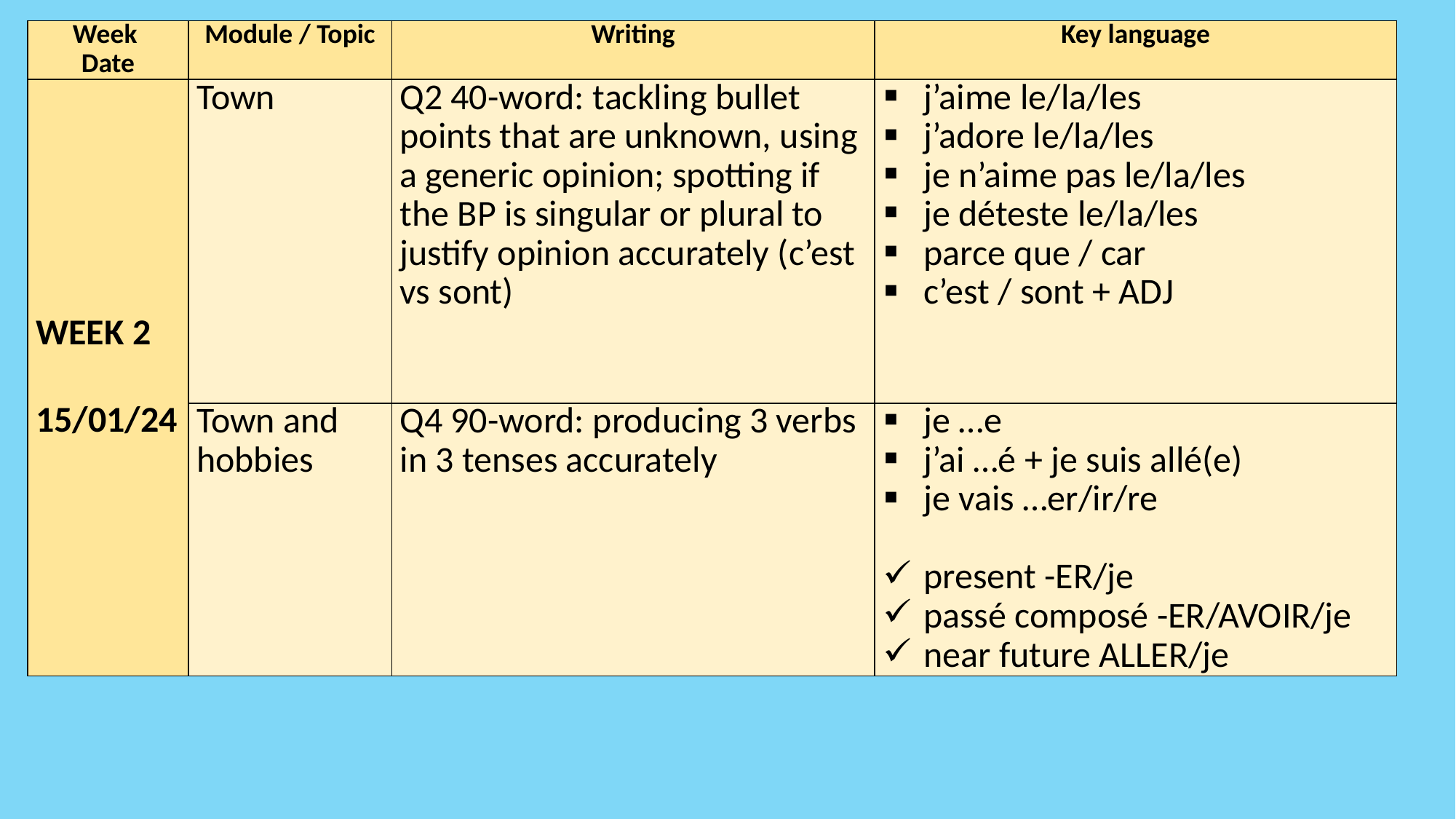

| Week Date | Module / Topic | Writing | Key language |
| --- | --- | --- | --- |
| WEEK 2 15/01/24 | Town | Q2 40-word: tackling bullet points that are unknown, using a generic opinion; spotting if the BP is singular or plural to justify opinion accurately (c’est vs sont) | j’aime le/la/les j’adore le/la/les je n’aime pas le/la/les je déteste le/la/les parce que / car c’est / sont + ADJ |
|  | Town and hobbies | Q4 90-word: producing 3 verbs in 3 tenses accurately | je …e j’ai …é + je suis allé(e) je vais …er/ir/re   present -ER/je passé composé -ER/AVOIR/je near future ALLER/je |